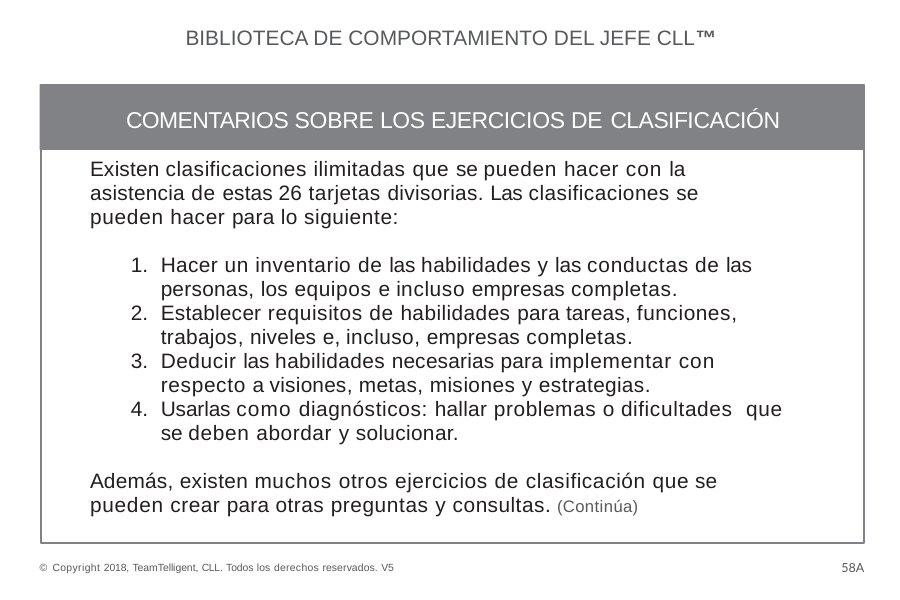

BIBLIOTECA DE COMPORTAMIENTO DEL JEFE CLL™

COMENTARIOS SOBRE LOS EJERCICIOS DE CLASIFICACIÓN
Existen clasificaciones ilimitadas que se pueden hacer con la  asistencia de estas 26 tarjetas divisorias. Las clasificaciones se  pueden hacer para lo siguiente:
Hacer un inventario de las habilidades y las conductas de las personas, los equipos e incluso empresas completas.
Establecer requisitos de habilidades para tareas, funciones,  trabajos, niveles e, incluso, empresas completas.
Deducir las habilidades necesarias para implementar con  respecto a visiones, metas, misiones y estrategias.
Usarlas como diagnósticos: hallar problemas o dificultades  que se deben abordar y solucionar.
Además, existen muchos otros ejercicios de clasificación que se  pueden crear para otras preguntas y consultas. (Continúa)
58A
© Copyright 2018, TeamTelligent, CLL. Todos los derechos reservados. V5